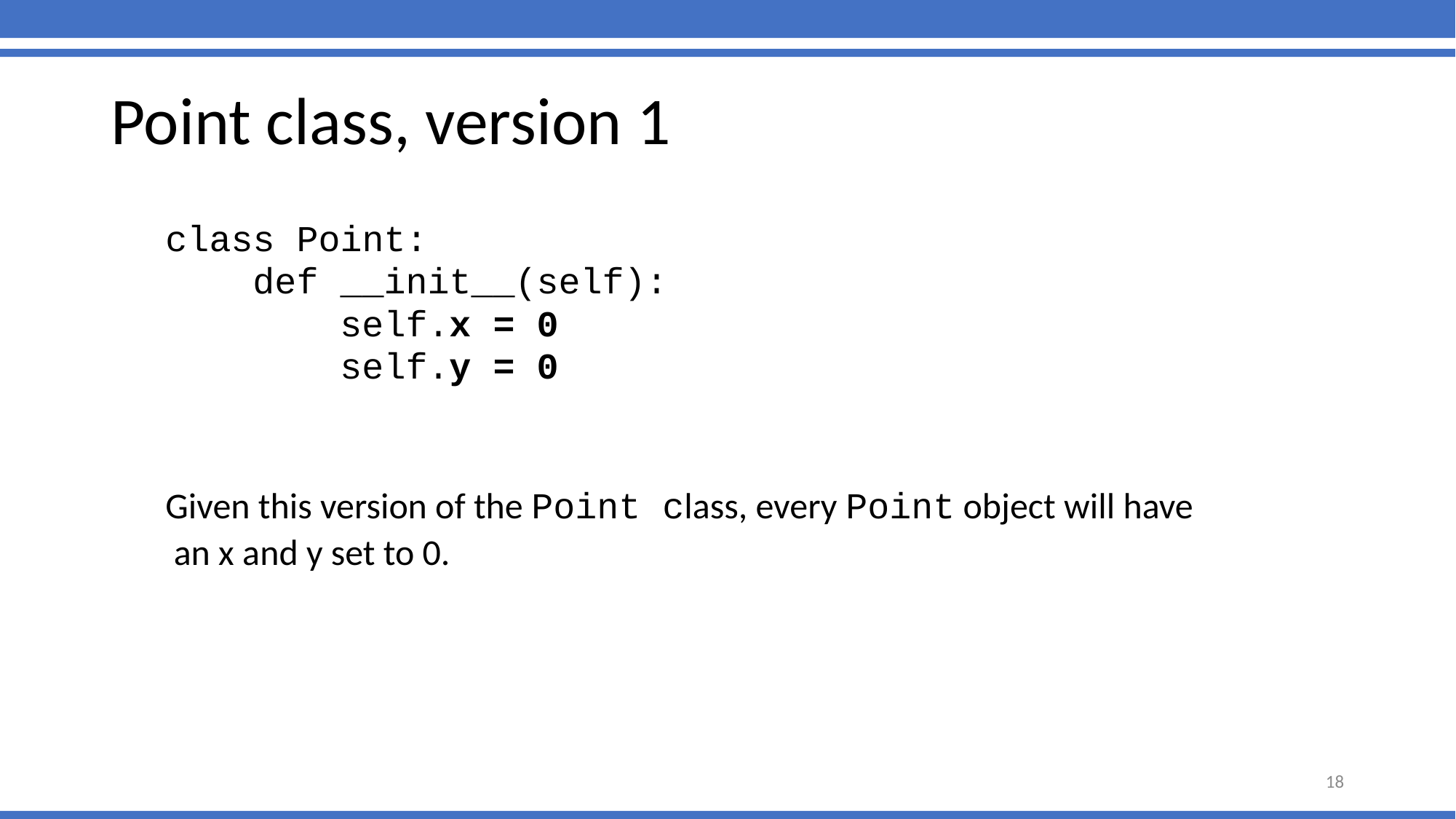

# Point class, version 1
class Point:
    def __init__(self):
        self.x = 0
        self.y = 0

Given this version of the Point class, every Point object will have
 an x and y set to 0.

18